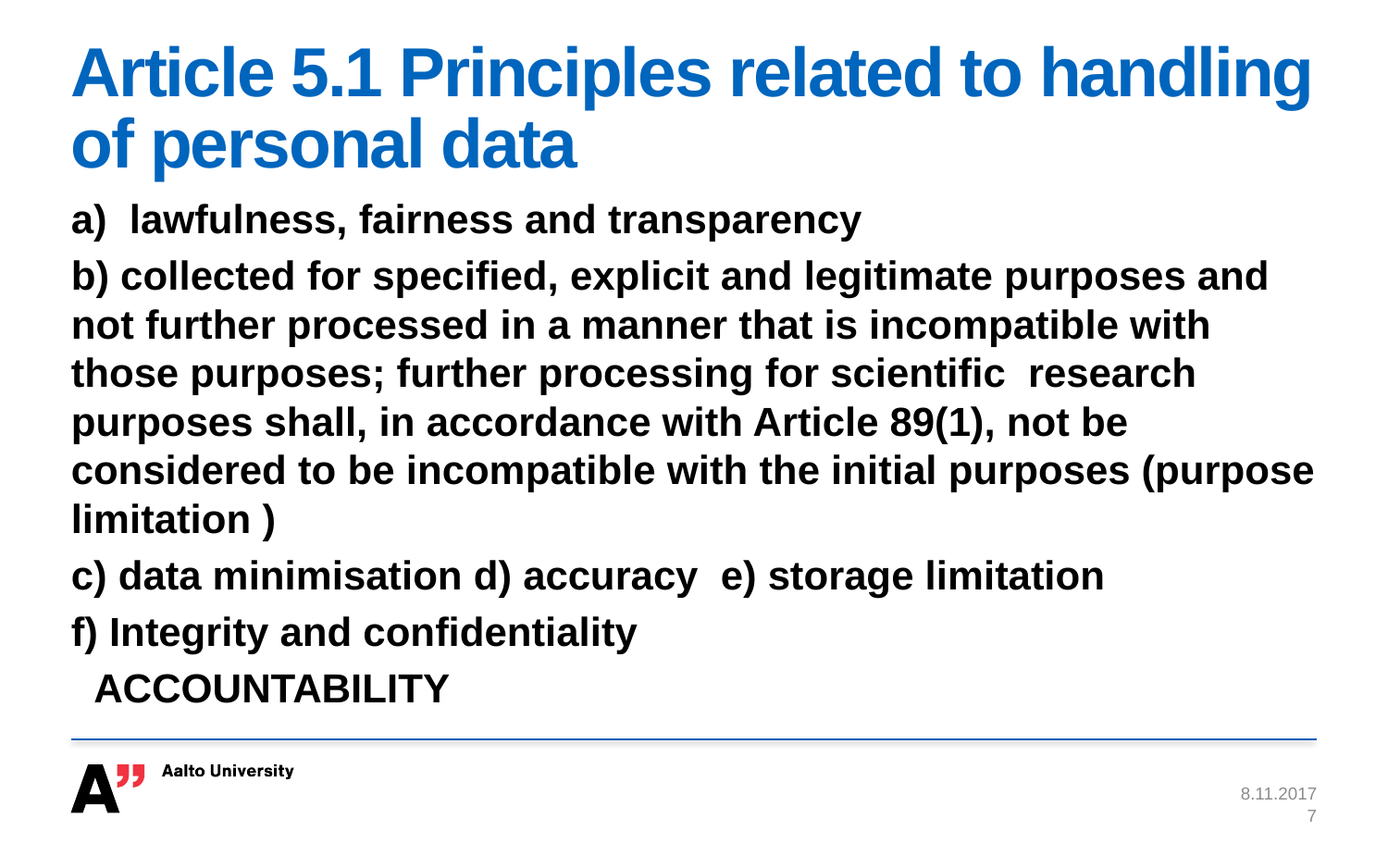

# Article 5.1 Principles related to handling of personal data
a)  lawfulness, fairness and transparency
b) collected for specified, explicit and legitimate purposes and not further processed in a manner that is incompatible with those purposes; further processing for scientific  research purposes shall, in accordance with Article 89(1), not be considered to be incompatible with the initial purposes (purpose limitation )
c) data minimisation d) accuracy  e) storage limitation
f) Integrity and confidentiality
  ACCOUNTABILITY
8.11.2017
7